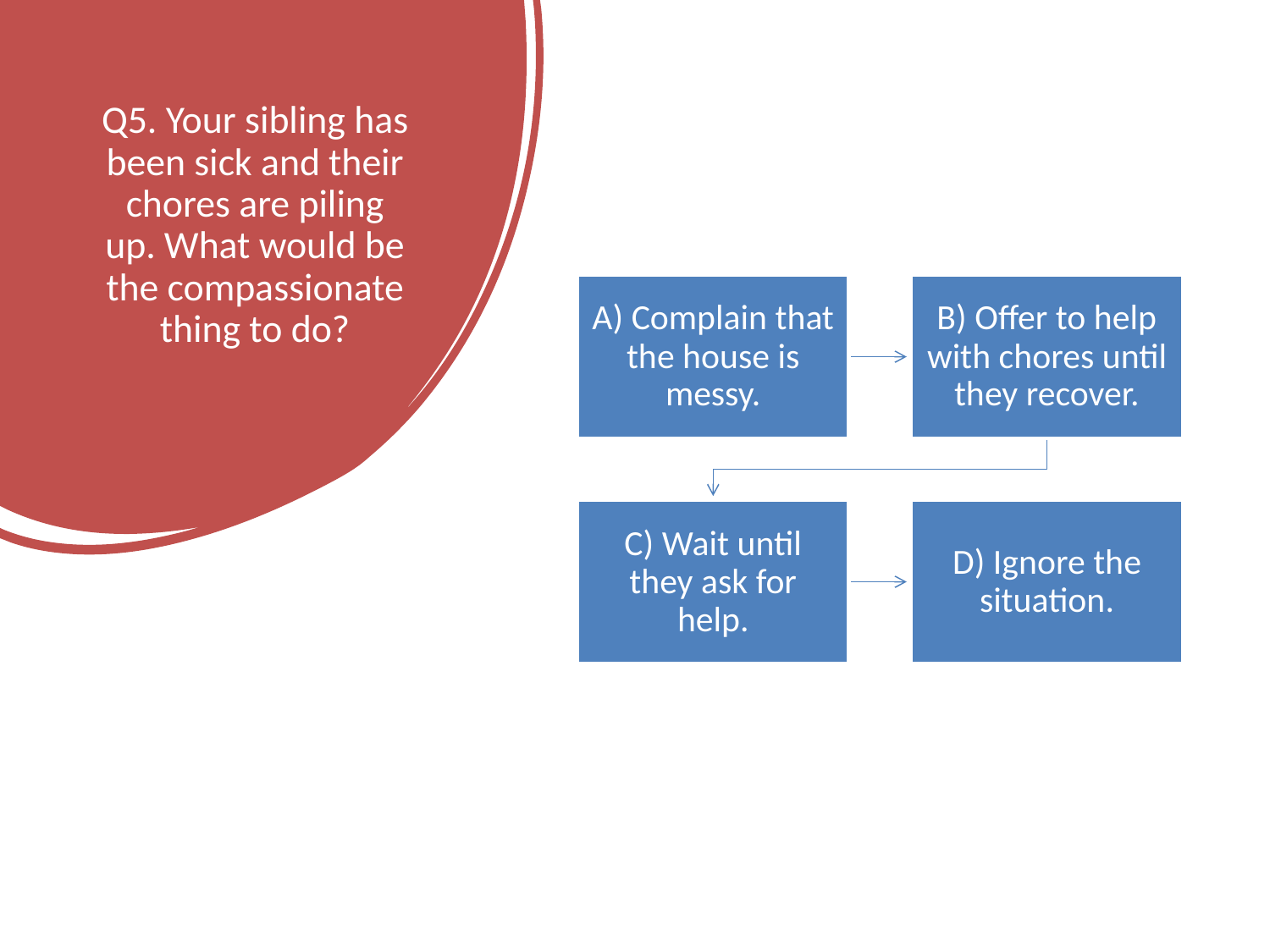

A) Complain that the house is messy.

B) Offer to help with chores until they recover.

C) Wait until they ask for help.
D) Ignore the situation.
# Q5. Your sibling has been sick and their chores are piling up. What would be the compassionate thing to do?